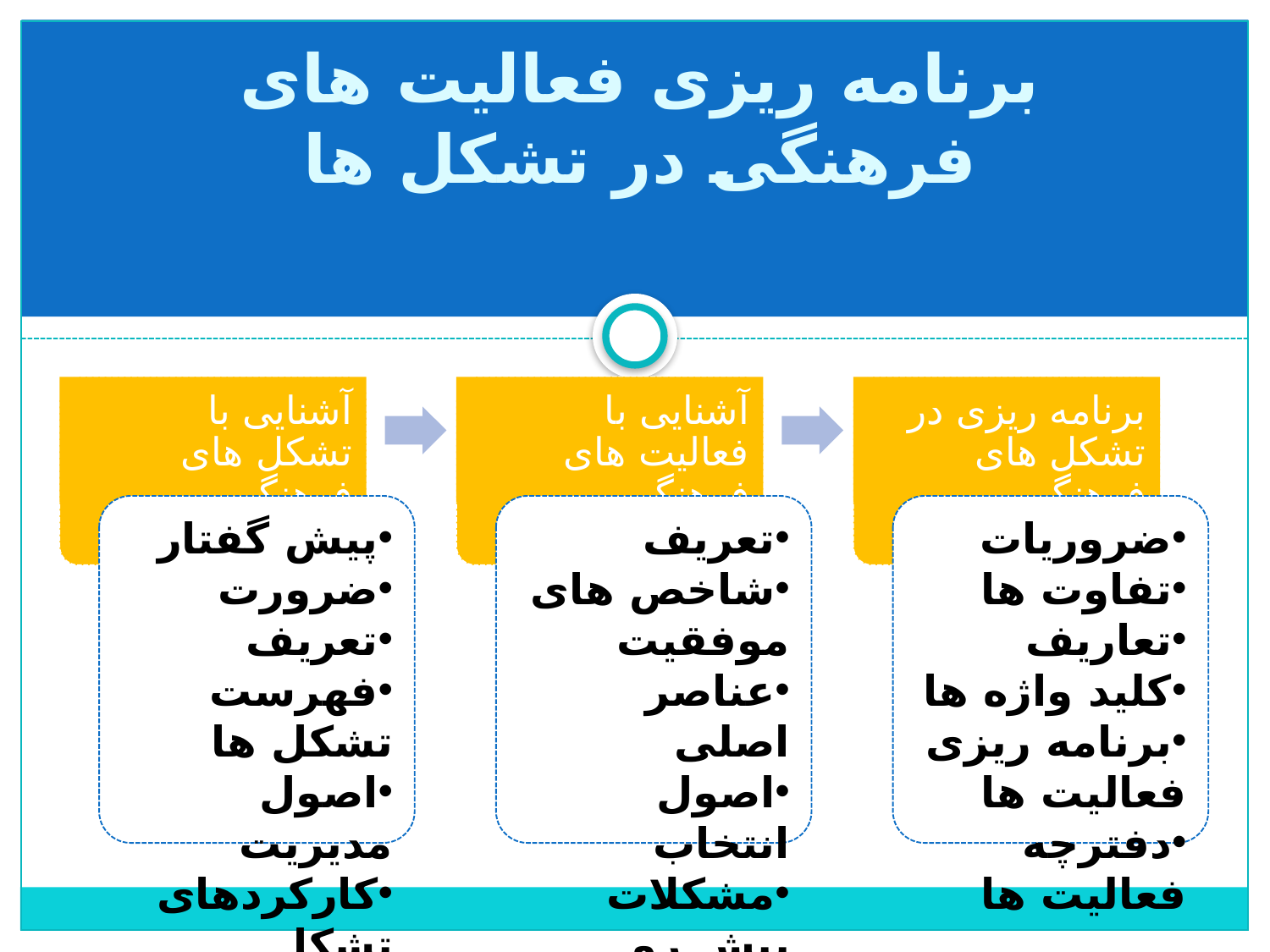

# برنامه ریزی فعالیت های فرهنگی در تشکل ها

آشنایی با
تشکل های فرهنگی

آشنایی با
فعالیت های فرهنگی

برنامه ریزی در
تشکل های فرهنگی

پیش گفتار
ضرورت
تعریف
فهرست تشکل ها
اصول مدیریت
کارکردهای تشکل

تعریف
شاخص های موفقیت
عناصر اصلی
اصول انتخاب
مشکلات پیش رو
برنامه فرهنگی

ضروریات
تفاوت ها
تعاریف
کلید واژه ها
برنامه ریزی فعالیت ها
دفترچه فعالیت ها